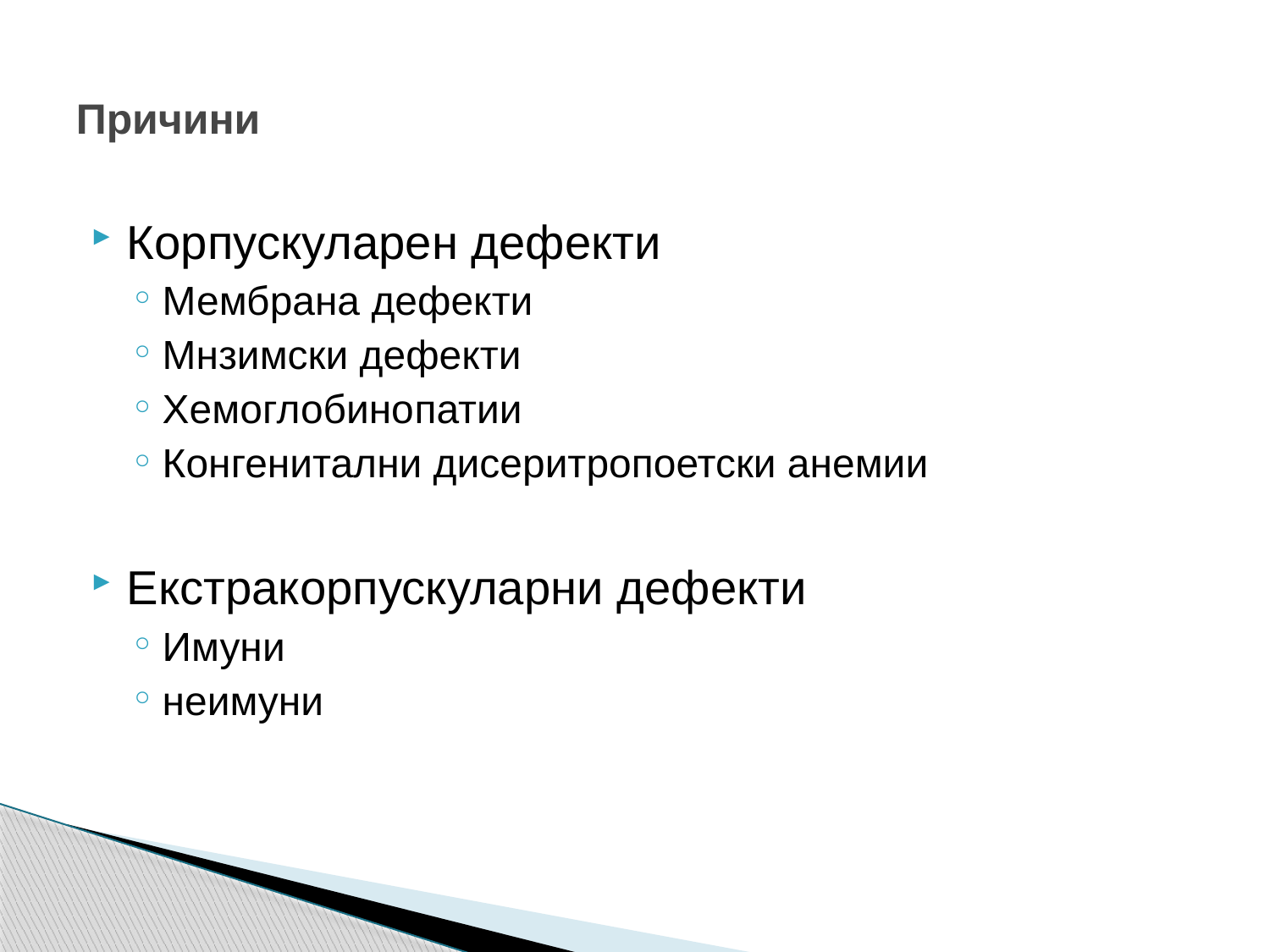

# Причини
Корпускуларен дефекти
Мембрана дефекти
Мнзимски дефекти
Хемоглобинопатии
Конгенитални дисеритропоетски анемии

Екстракорпускуларни дефекти
Имуни
неимуни